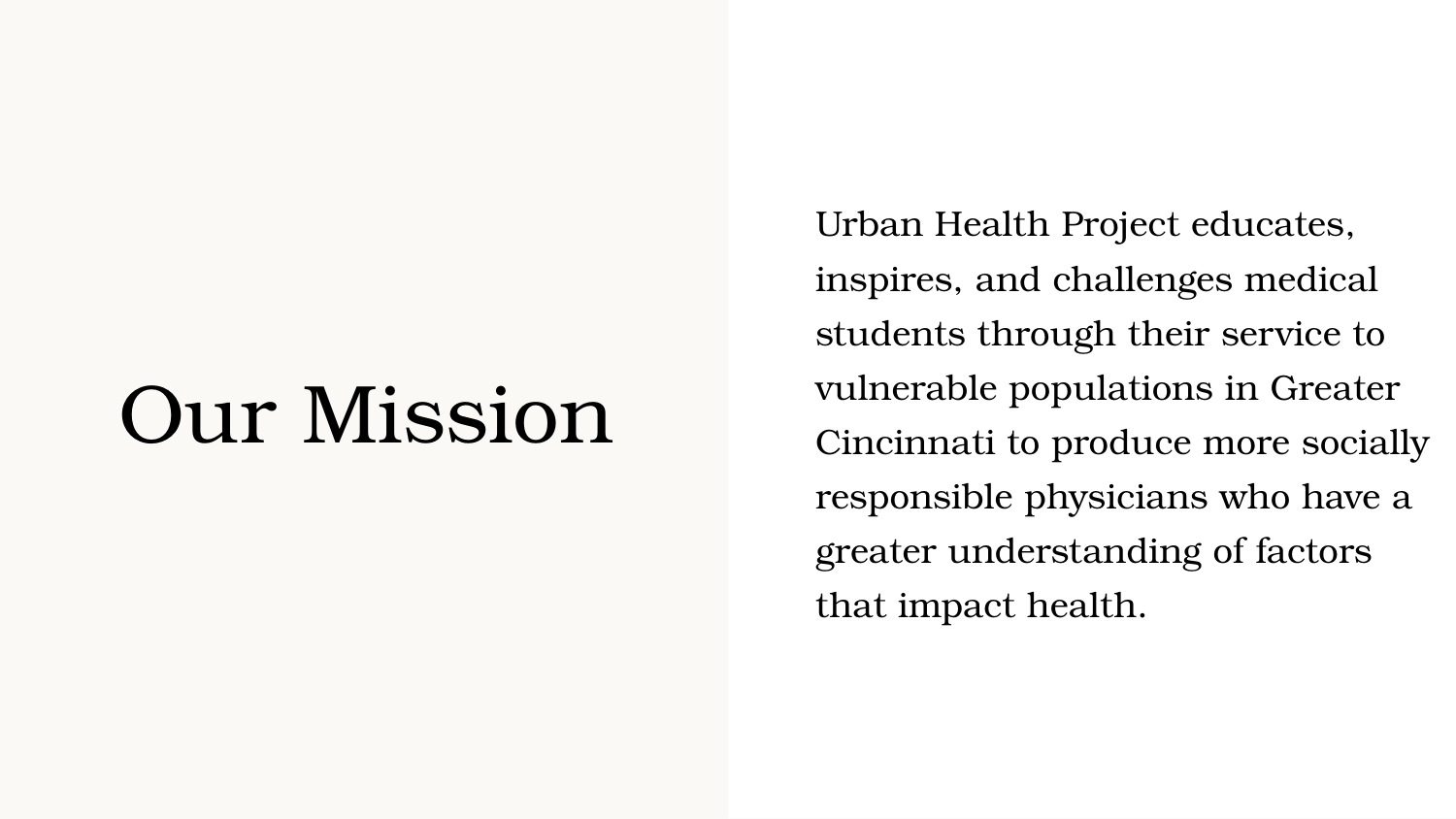

Urban Health Project educates, inspires, and challenges medical students through their service to vulnerable populations in Greater Cincinnati to produce more socially responsible physicians who have a greater understanding of factors that impact health.
# Our Mission